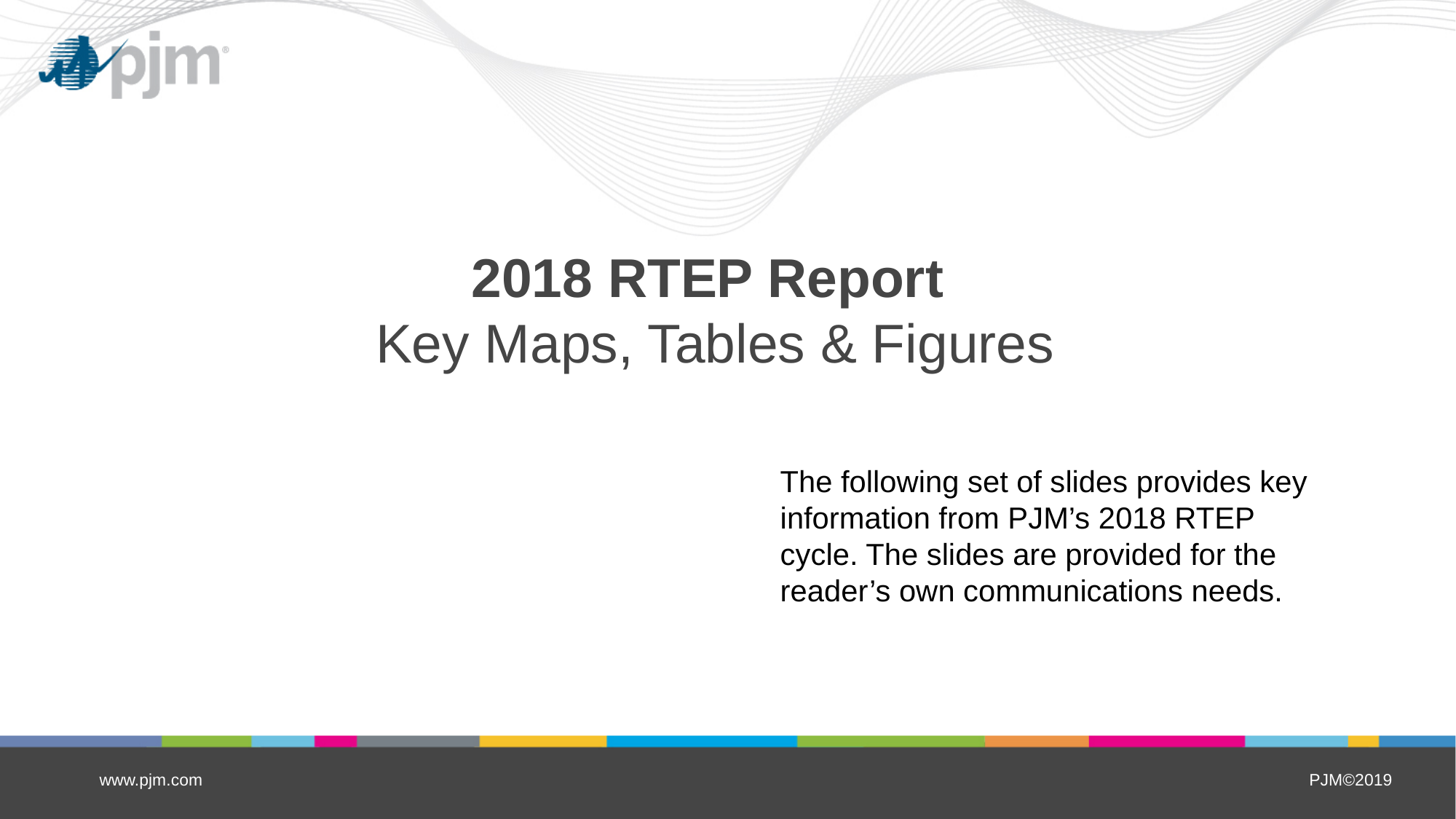

# 2018 RTEP Report Key Maps, Tables & Figures
The following set of slides provides key information from PJM’s 2018 RTEP cycle. The slides are provided for the reader’s own communications needs.
www.pjm.com